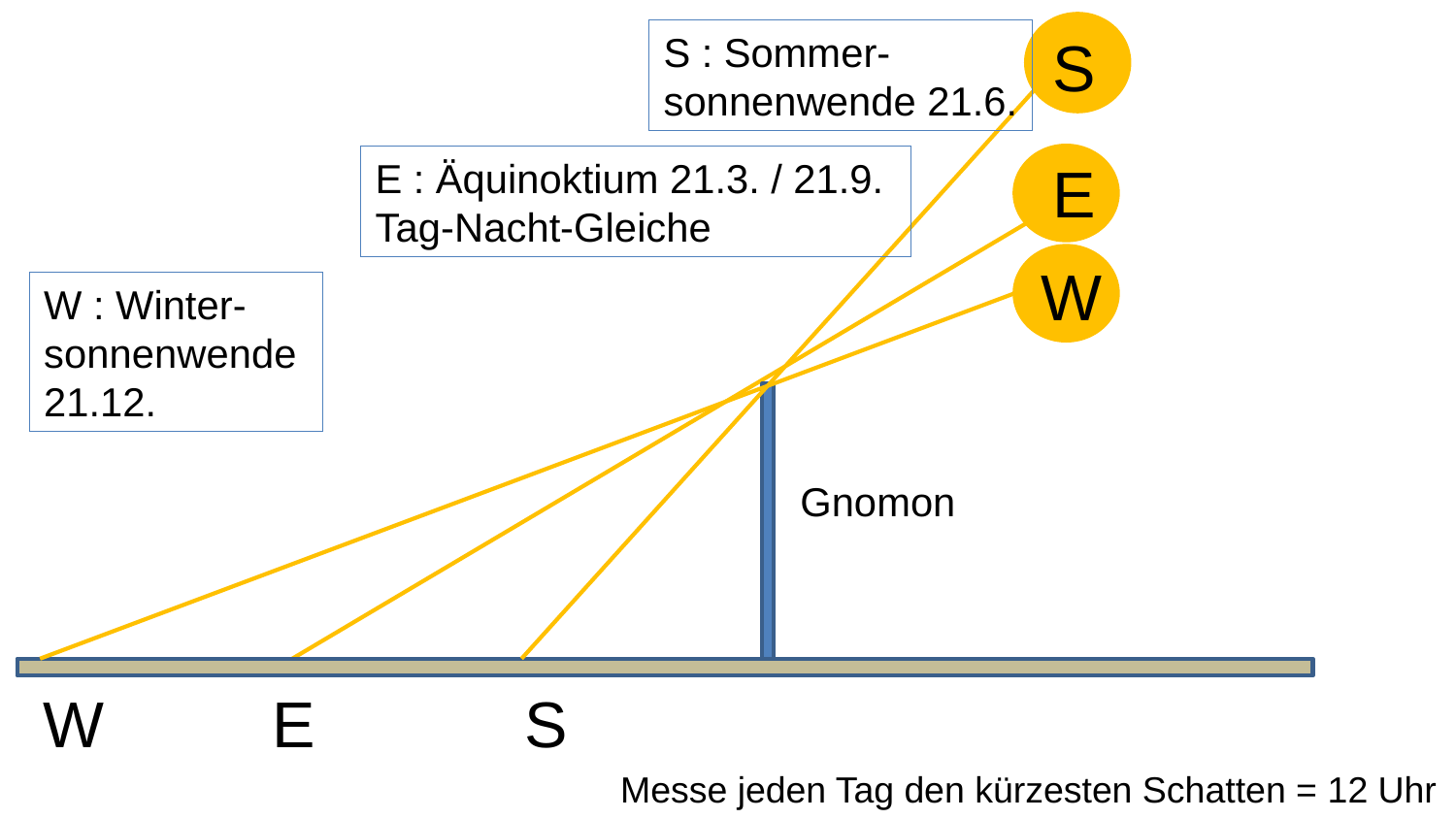

S : Sommer-
sonnenwende 21.6.
S
E : Äquinoktium 21.3. / 21.9.
Tag-Nacht-Gleiche

E

W
W : Winter-
sonnenwende
21.12.

Gnomon

W
E
S
Messe jeden Tag den kürzesten Schatten = 12 Uhr